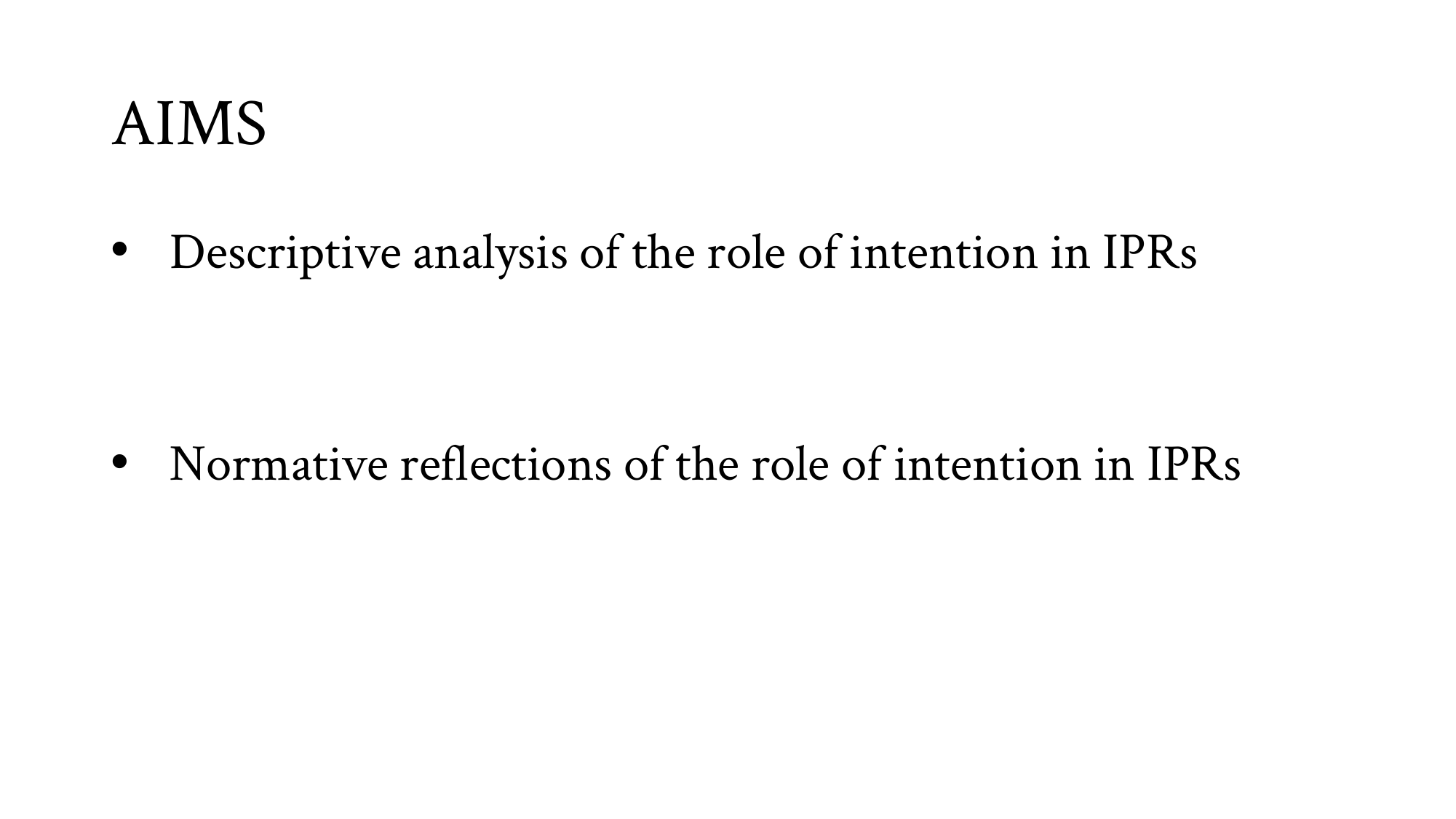

# AIMS
Descriptive analysis of the role of intention in IPRs

Normative reflections of the role of intention in IPRs